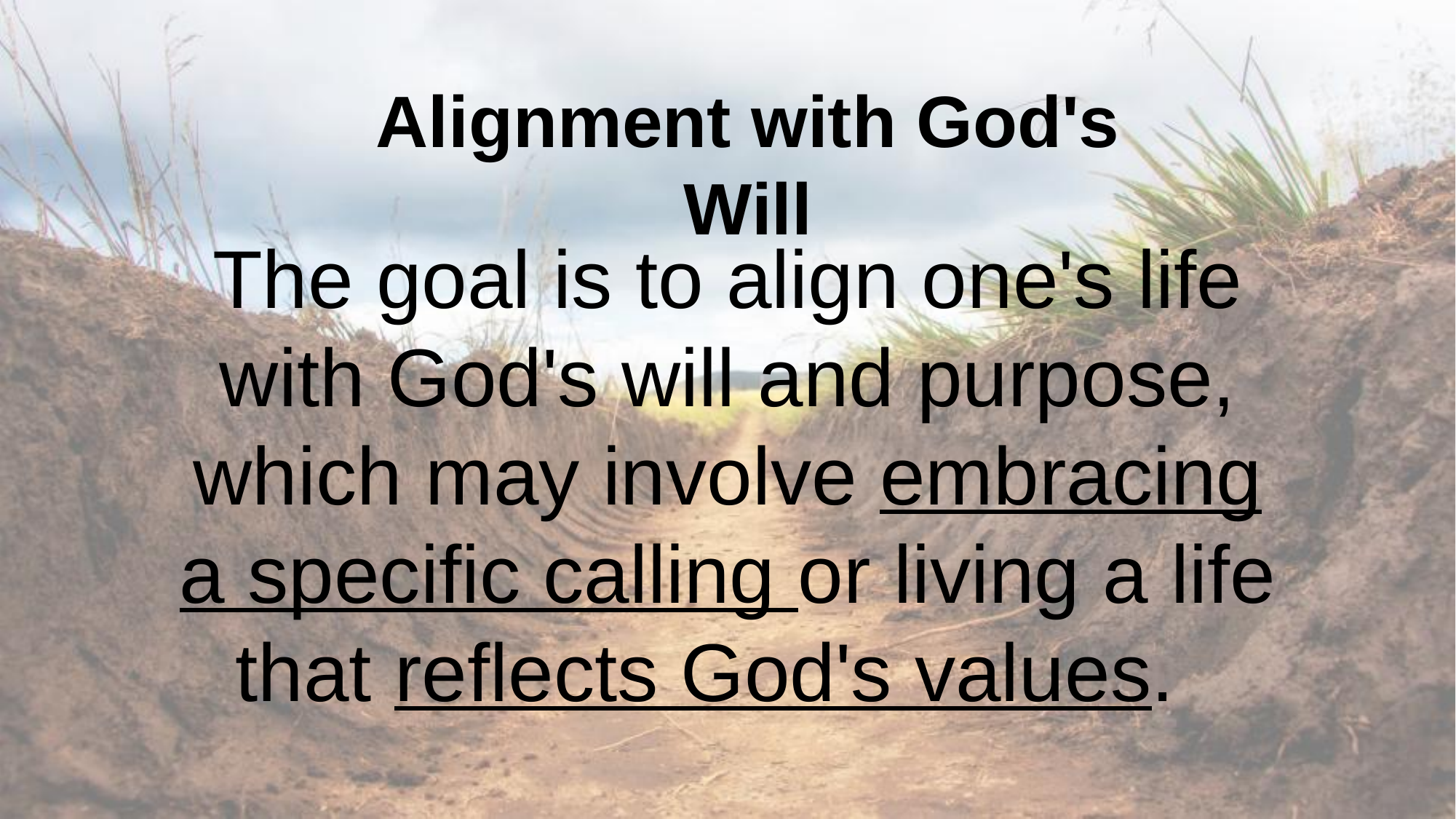

Alignment with God's Will
The goal is to align one's life with God's will and purpose, which may involve embracing a specific calling or living a life that reflects God's values.